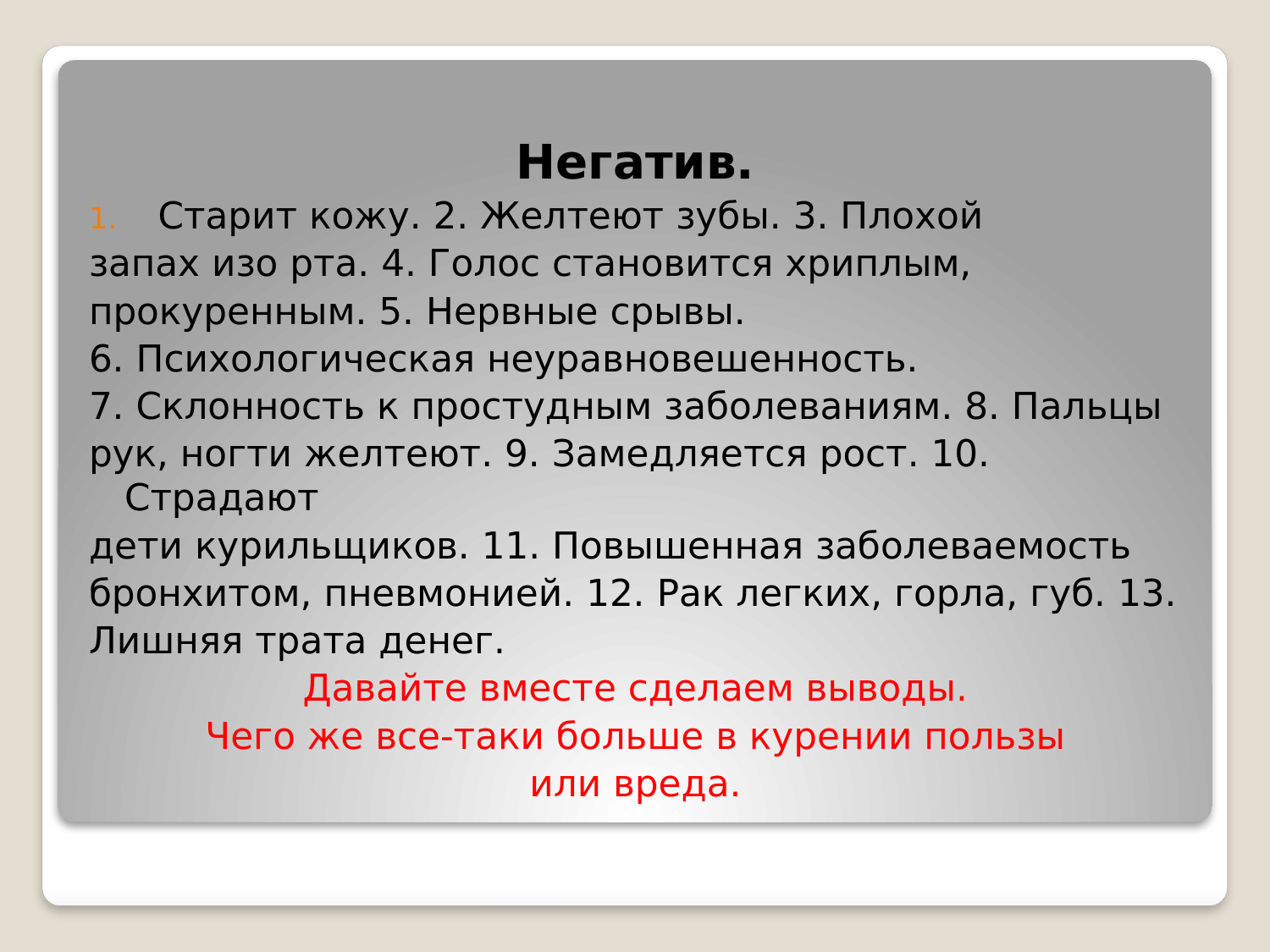

#
Негатив.
Старит кожу. 2. Желтеют зубы. 3. Плохой
запах изо рта. 4. Голос становится хриплым,
прокуренным. 5. Нервные срывы.
6. Психологическая неуравновешенность.
7. Склонность к простудным заболеваниям. 8. Пальцы
рук, ногти желтеют. 9. Замедляется рост. 10. Страдают
дети курильщиков. 11. Повышенная заболеваемость
бронхитом, пневмонией. 12. Рак легких, горла, губ. 13.
Лишняя трата денег.
Давайте вместе сделаем выводы.
Чего же все-таки больше в курении пользы
или вреда.